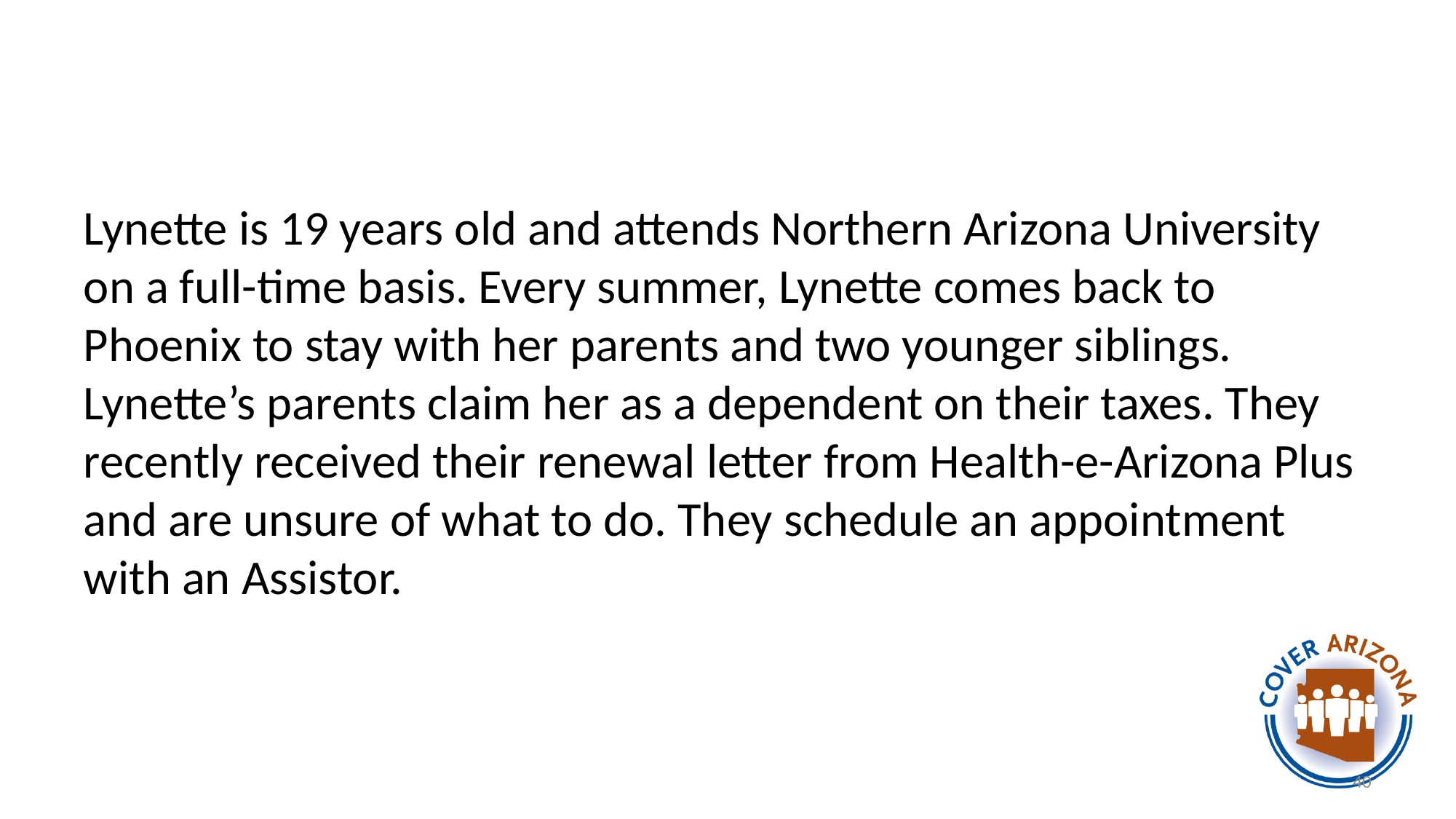

#
Lynette is 19 years old and attends Northern Arizona University on a full-time basis. Every summer, Lynette comes back to Phoenix to stay with her parents and two younger siblings. Lynette’s parents claim her as a dependent on their taxes. They recently received their renewal letter from Health-e-Arizona Plus and are unsure of what to do. They schedule an appointment with an Assistor.

40